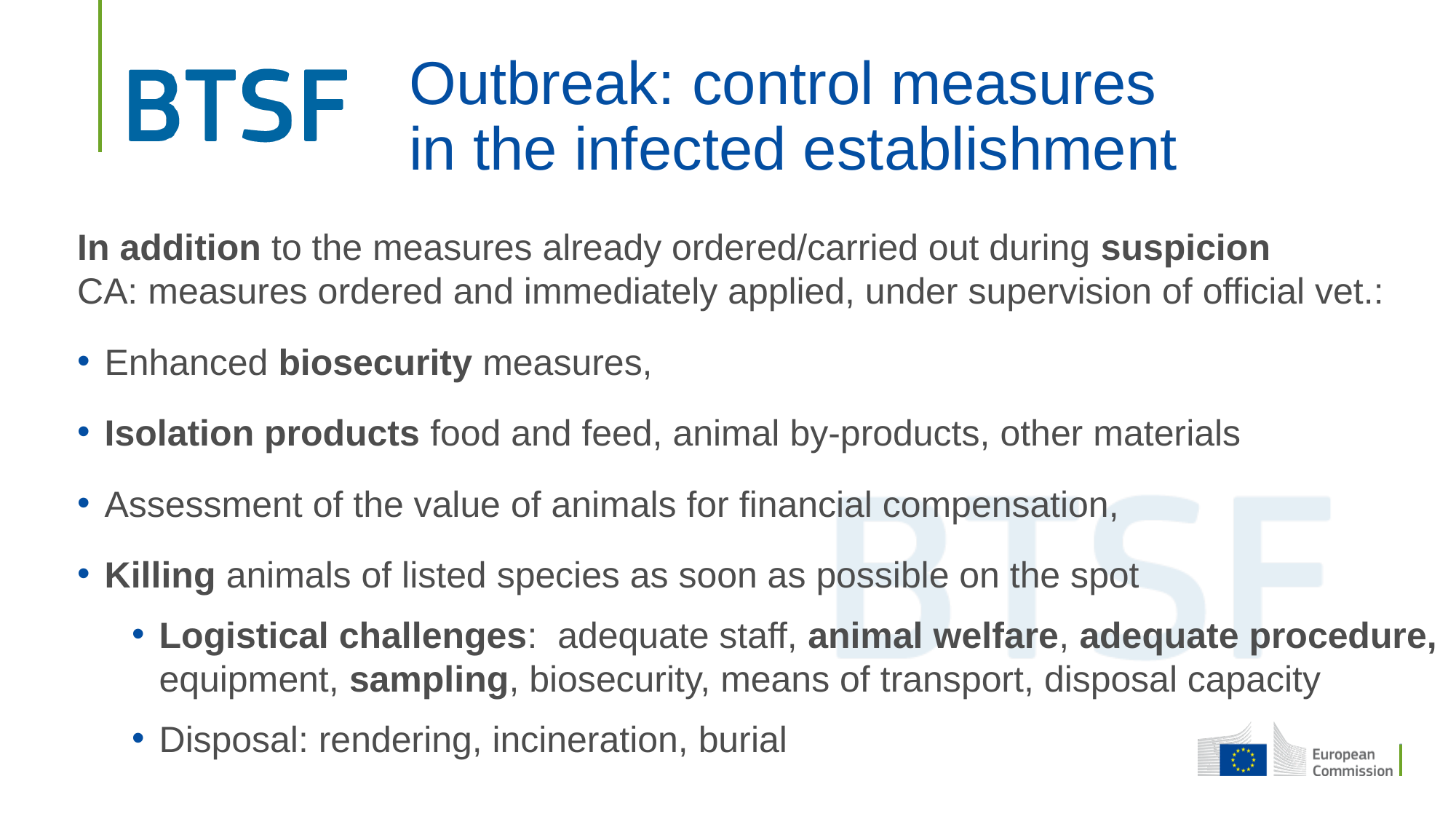

# Outbreak: control measures in the infected establishment
In addition to the measures already ordered/carried out during suspicion
CA: measures ordered and immediately applied, under supervision of official vet.:
Enhanced biosecurity measures,
Isolation products food and feed, animal by-products, other materials
Assessment of the value of animals for financial compensation,
Killing animals of listed species as soon as possible on the spot
Logistical challenges:  adequate staff, animal welfare, adequate procedure, equipment, sampling, biosecurity, means of transport, disposal capacity
Disposal: rendering, incineration, burial